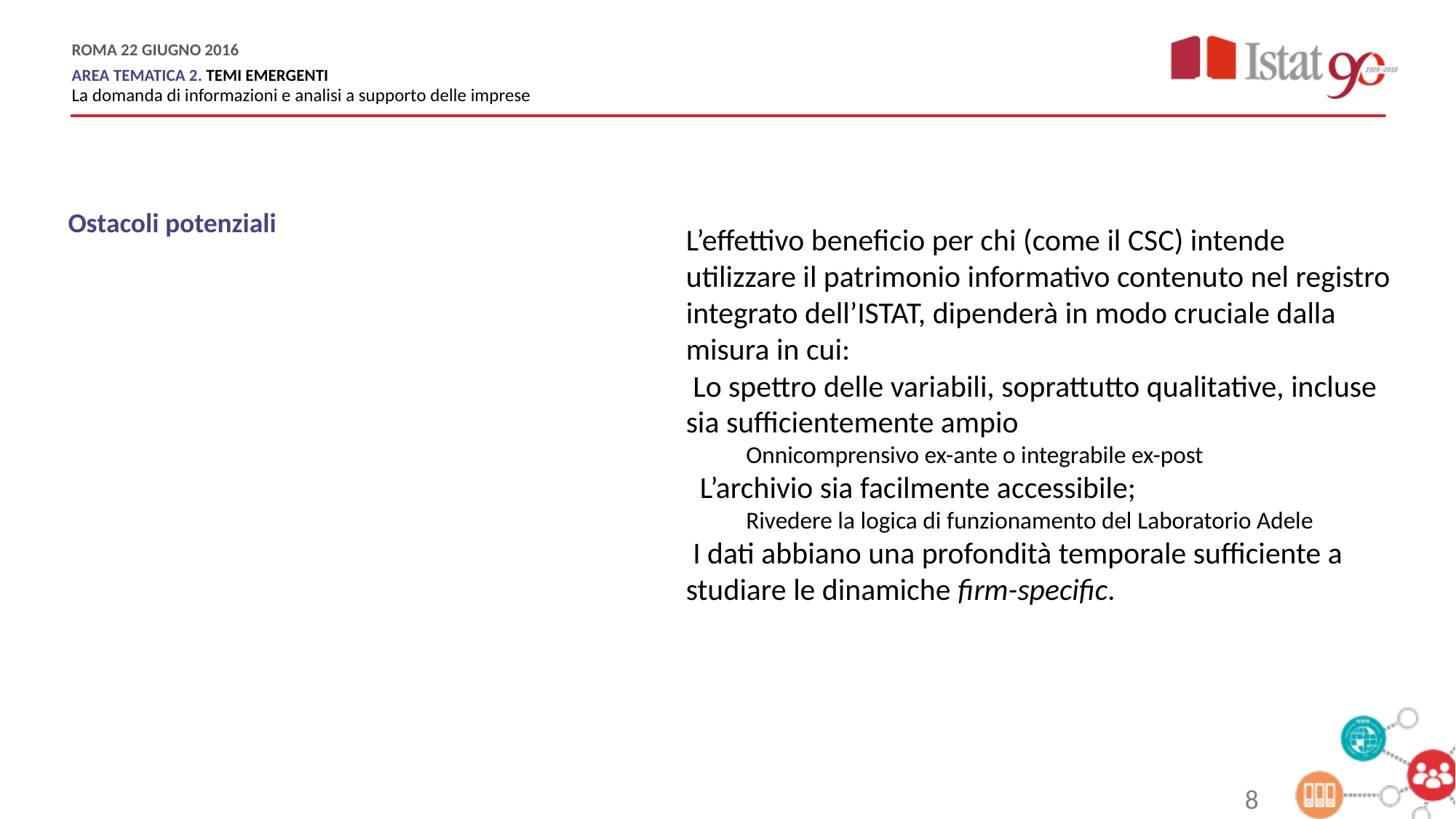

Ostacoli potenziali
L’effettivo beneficio per chi (come il CSC) intende utilizzare il patrimonio informativo contenuto nel registro integrato dell’ISTAT, dipenderà in modo cruciale dalla misura in cui:
 Lo spettro delle variabili, soprattutto qualitative, incluse sia sufficientemente ampio
 Onnicomprensivo ex-ante o integrabile ex-post
  L’archivio sia facilmente accessibile;
 Rivedere la logica di funzionamento del Laboratorio Adele
 I dati abbiano una profondità temporale sufficiente a studiare le dinamiche firm-specific.

8